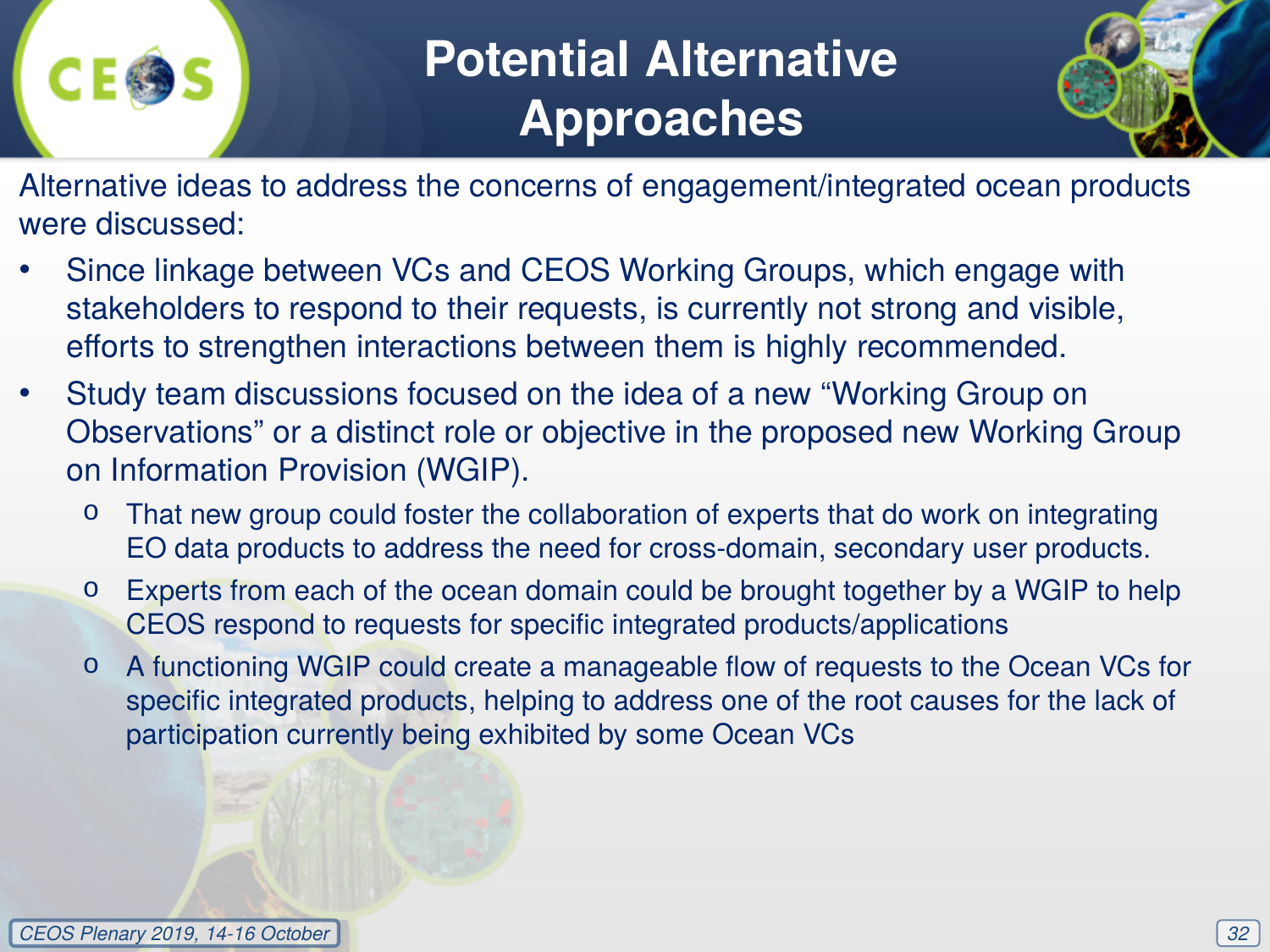

Potential Alternative Approaches
Alternative ideas to address the concerns of engagement/integrated ocean products were discussed:
Since linkage between VCs and CEOS Working Groups, which engage with stakeholders to respond to their requests, is currently not strong and visible, efforts to strengthen interactions between them is highly recommended.
Study team discussions focused on the idea of a new “Working Group on Observations” or a distinct role or objective in the proposed new Working Group on Information Provision (WGIP).
That new group could foster the collaboration of experts that do work on integrating EO data products to address the need for cross-domain, secondary user products.
Experts from each of the ocean domain could be brought together by a WGIP to help CEOS respond to requests for specific integrated products/applications
A functioning WGIP could create a manageable flow of requests to the Ocean VCs for specific integrated products, helping to address one of the root causes for the lack of participation currently being exhibited by some Ocean VCs
32